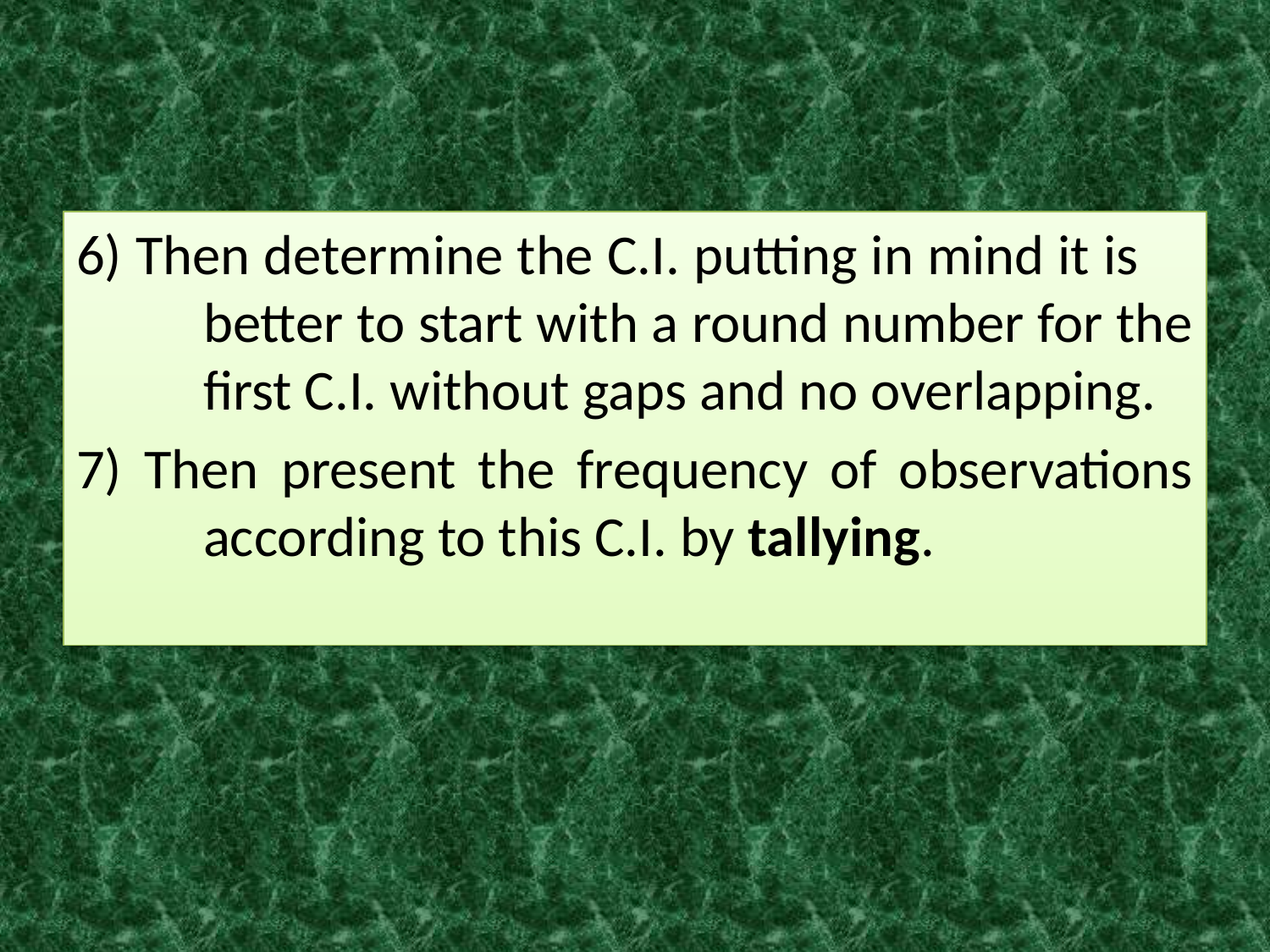

6) Then determine the C.I. putting in mind it is     	better to start with a round number for the 	first C.I. without gaps and no overlapping.
7) Then present the frequency of observations 	according to this C.I. by tallying.